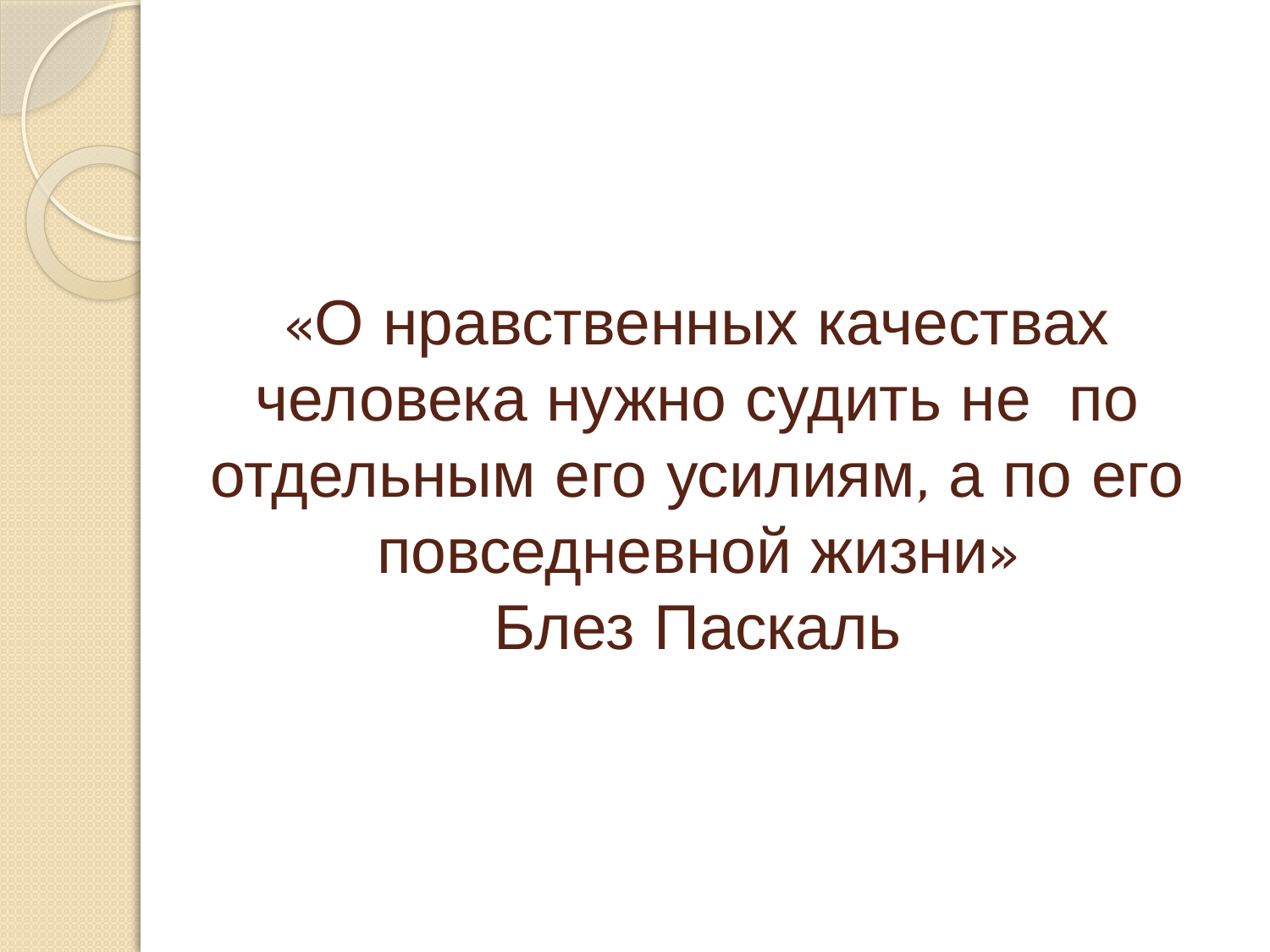

# «О нравственных качествах человека нужно судить не  по отдельным его усилиям, а по его повседневной жизни» Блез Паскаль